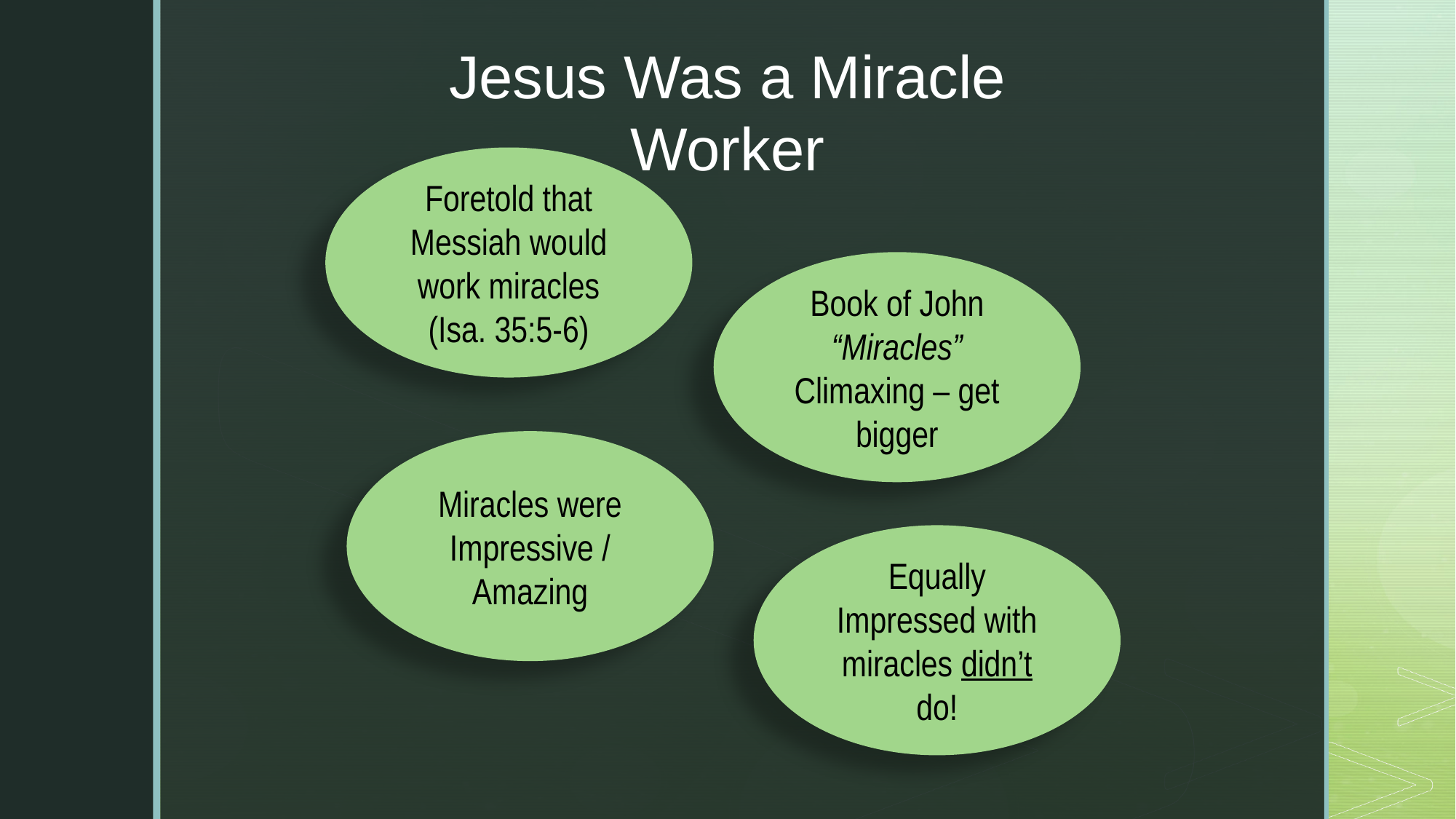

Jesus Was a Miracle Worker
Foretold that Messiah would work miracles
(Isa. 35:5-6)
Book of John
“Miracles”
Climaxing – get bigger
Miracles were
Impressive /
Amazing
Equally Impressed with miracles didn’t do!